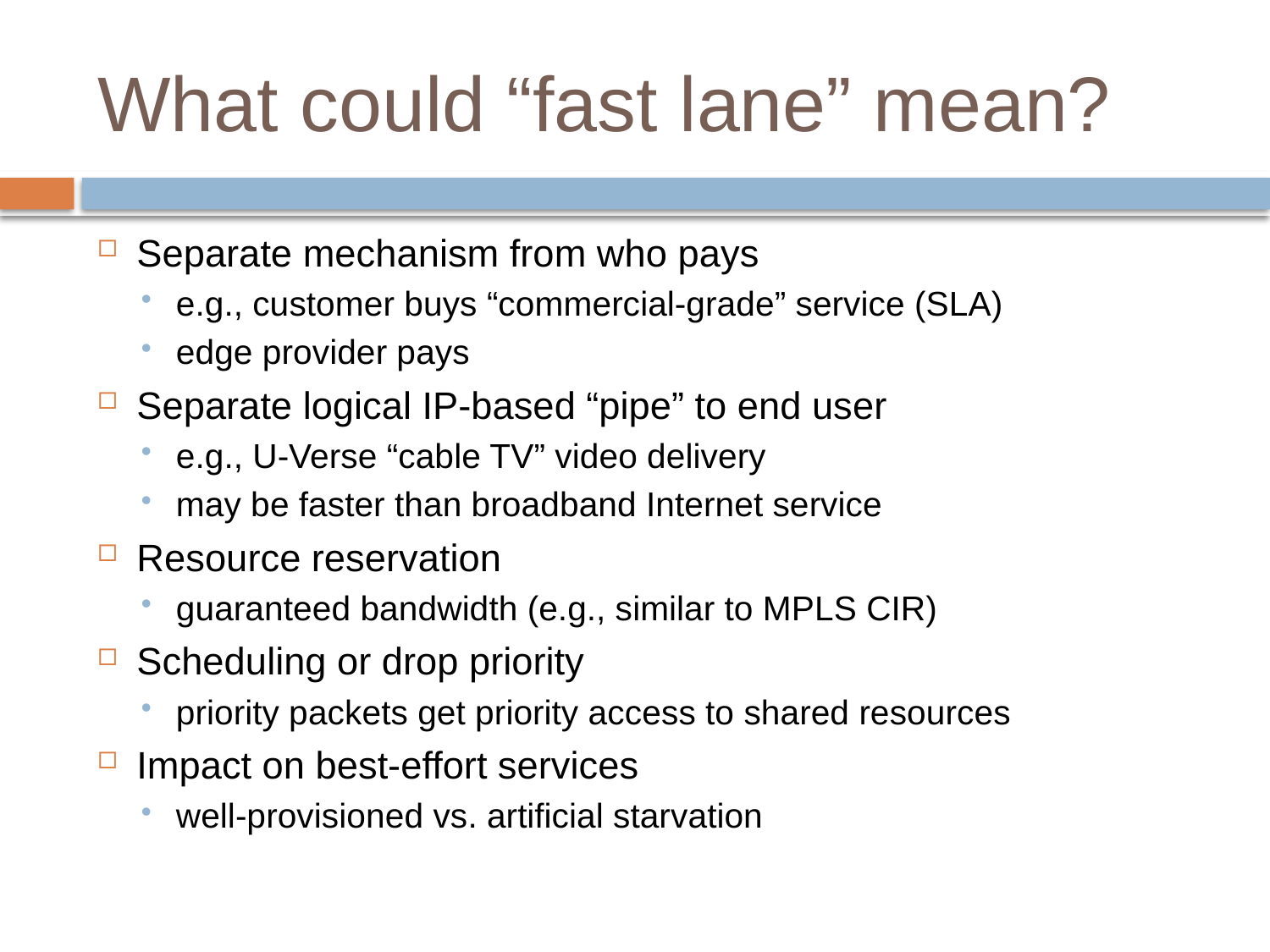

# What could “fast lane” mean?
Separate mechanism from who pays
e.g., customer buys “commercial-grade” service (SLA)
edge provider pays
Separate logical IP-based “pipe” to end user
e.g., U-Verse “cable TV” video delivery
may be faster than broadband Internet service
Resource reservation
guaranteed bandwidth (e.g., similar to MPLS CIR)
Scheduling or drop priority
priority packets get priority access to shared resources
Impact on best-effort services
well-provisioned vs. artificial starvation